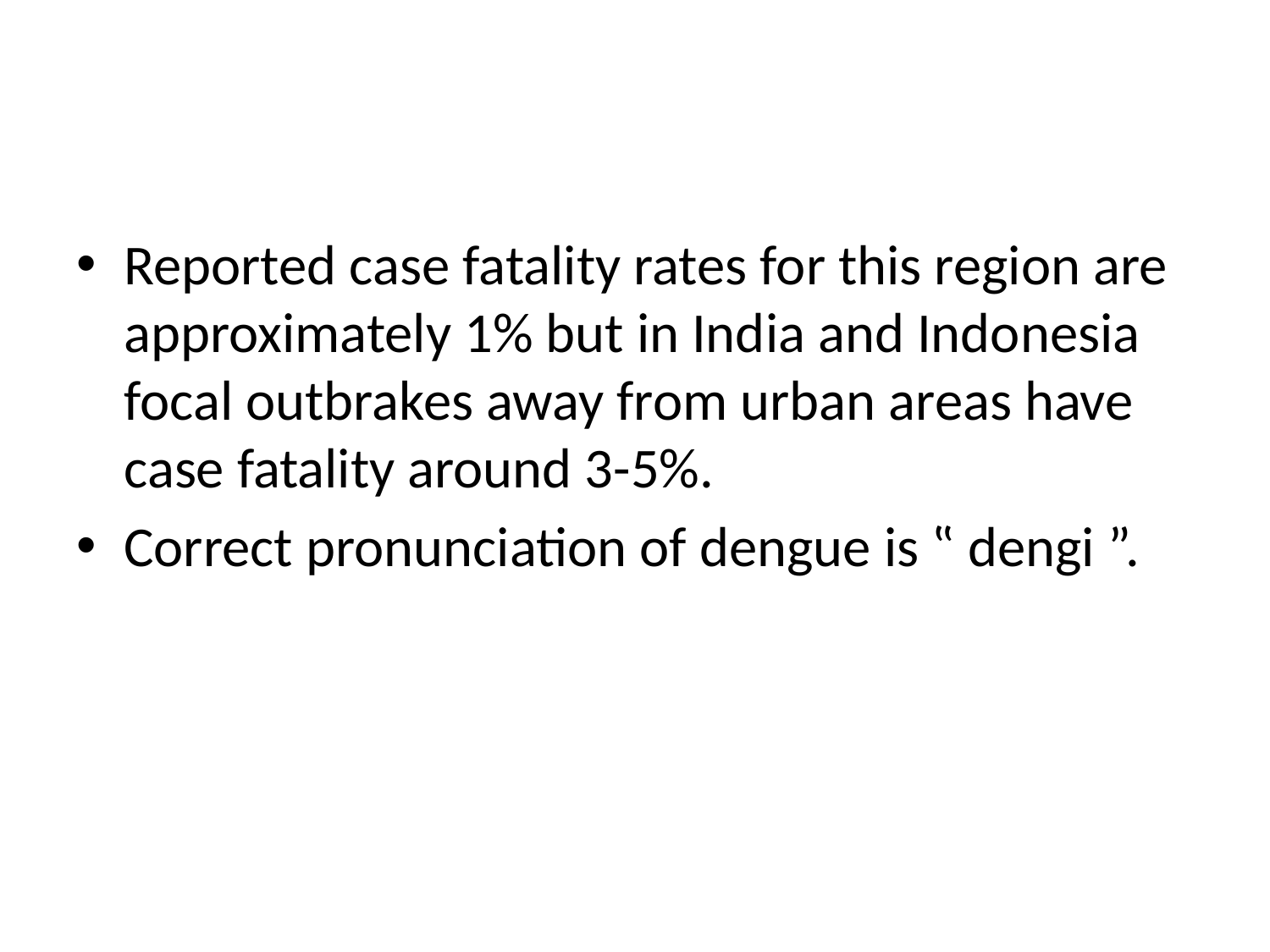

#
Reported case fatality rates for this region are approximately 1% but in India and Indonesia focal outbrakes away from urban areas have case fatality around 3-5%.
Correct pronunciation of dengue is ‟ dengi ”.